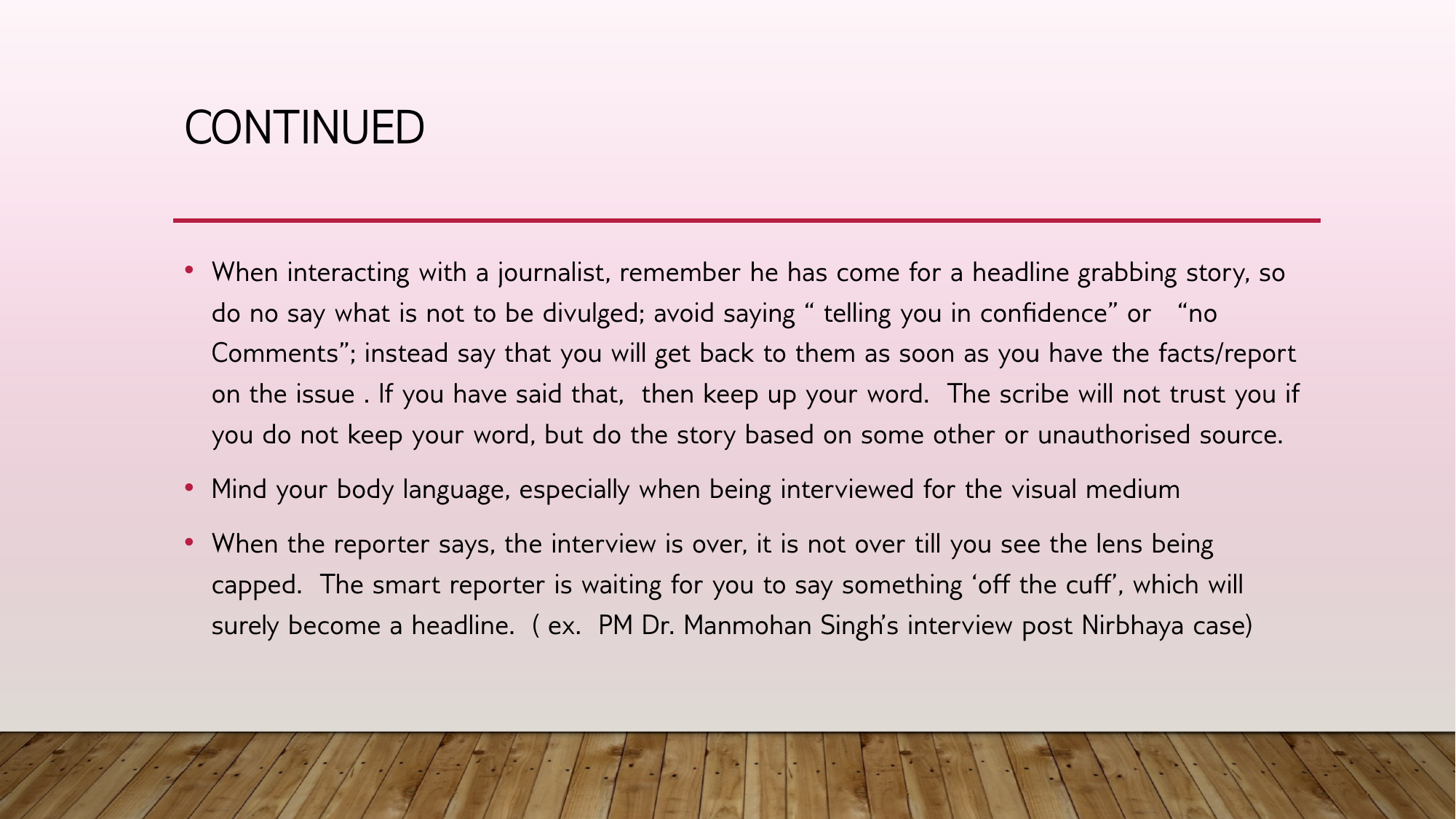

# continued
When interacting with a journalist, remember he has come for a headline grabbing story, so do no say what is not to be divulged; avoid saying “ telling you in confidence” or   “no Comments”; instead say that you will get back to them as soon as you have the facts/report on the issue . If you have said that,  then keep up your word.  The scribe will not trust you if you do not keep your word, but do the story based on some other or unauthorised source.
Mind your body language, especially when being interviewed for the visual medium
When the reporter says, the interview is over, it is not over till you see the lens being capped.  The smart reporter is waiting for you to say something ‘off the cuff’, which will  surely become a headline.  ( ex.  PM Dr. Manmohan Singh’s interview post Nirbhaya case)